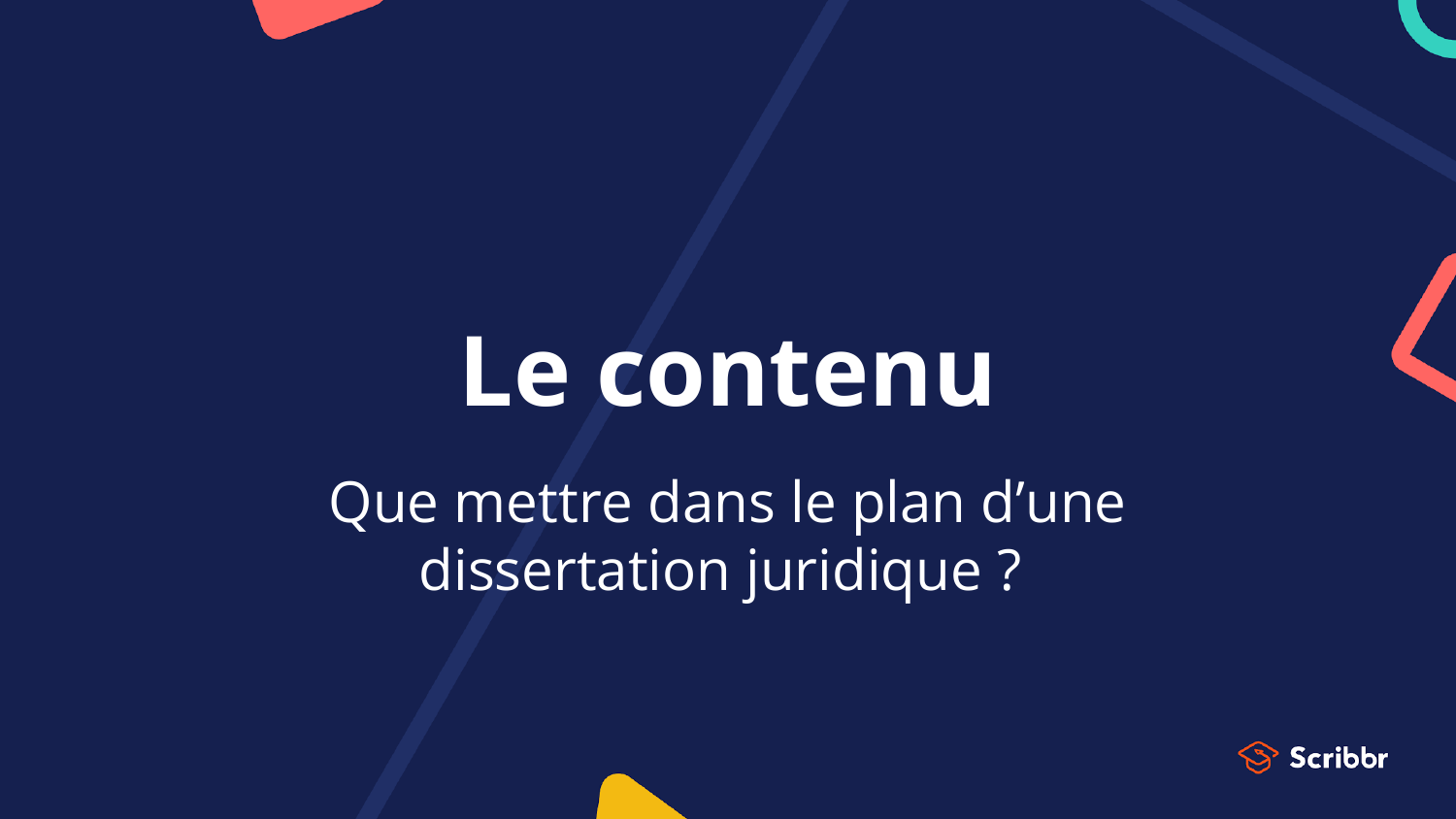

# Le contenu
Que mettre dans le plan d’une dissertation juridique ?